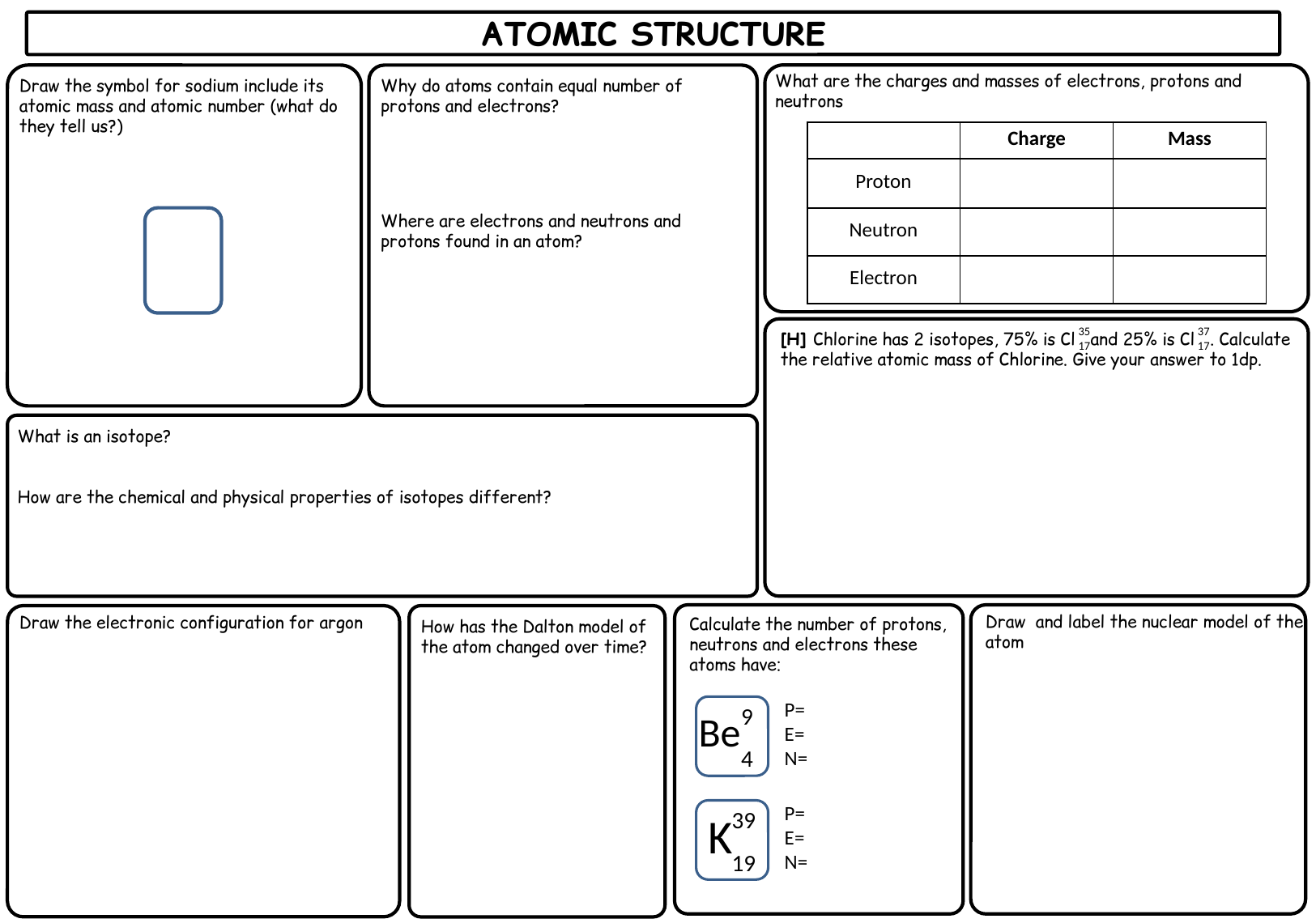

ATOMIC STRUCTURE

What are the charges and masses of electrons, protons and neutrons

Draw the symbol for sodium include its atomic mass and atomic number (what do they tell us?)
Why do atoms contain equal number of protons and electrons?

Where are electrons and neutrons and protons found in an atom?

|  | Charge | Mass |
| --- | --- | --- |
| Proton |  |  |
| Neutron |  |  |
| Electron |  |  |

35
17
37
17

[H] Chlorine has 2 isotopes, 75% is Cl   and 25% is Cl   . Calculate the relative atomic mass of Chlorine. Give your answer to 1dp.

What is an isotope?

How are the chemical and physical properties of isotopes different?

Draw  and label the nuclear model of the atom
Draw the electronic configuration for argon

Calculate the number of protons, neutrons and electrons these atoms have:
How has the Dalton model of the atom changed over time?
9
4
P=
E=
N=

Be
39
19
P=
E=
N=

K